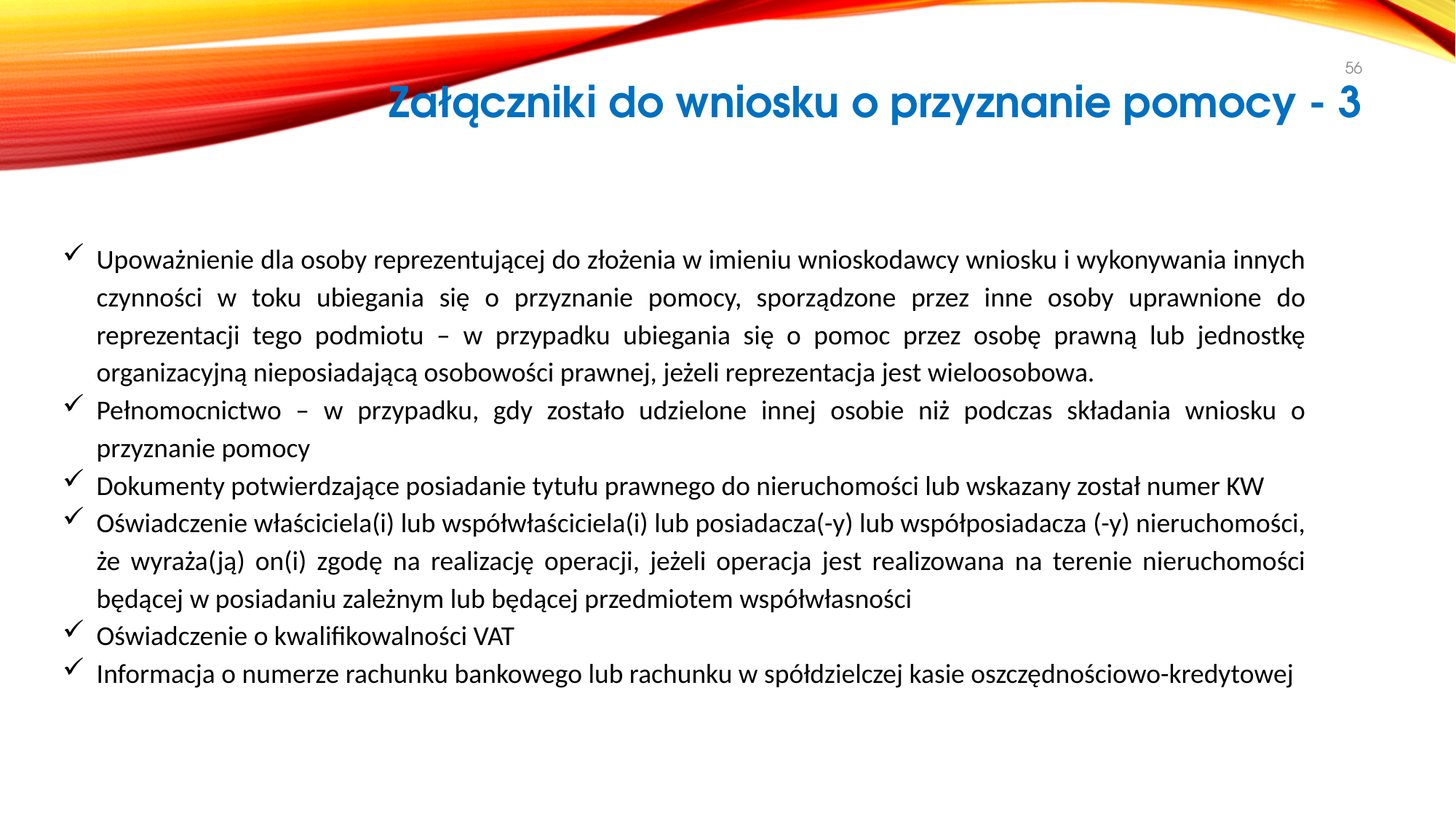

56
# Załączniki do wniosku o przyznanie pomocy - 3
Upoważnienie dla osoby reprezentującej do złożenia w imieniu wnioskodawcy wniosku i wykonywania innych czynności w toku ubiegania się o przyznanie pomocy, sporządzone przez inne osoby uprawnione do reprezentacji tego podmiotu – w przypadku ubiegania się o pomoc przez osobę prawną lub jednostkę organizacyjną nieposiadającą osobowości prawnej, jeżeli reprezentacja jest wieloosobowa.
Pełnomocnictwo – w przypadku, gdy zostało udzielone innej osobie niż podczas składania wniosku o przyznanie pomocy
Dokumenty potwierdzające posiadanie tytułu prawnego do nieruchomości lub wskazany został numer KW
Oświadczenie właściciela(i) lub współwłaściciela(i) lub posiadacza(-y) lub współposiadacza (-y) nieruchomości, że wyraża(ją) on(i) zgodę na realizację operacji, jeżeli operacja jest realizowana na terenie nieruchomości będącej w posiadaniu zależnym lub będącej przedmiotem współwłasności
Oświadczenie o kwalifikowalności VAT
Informacja o numerze rachunku bankowego lub rachunku w spółdzielczej kasie oszczędnościowo-kredytowej